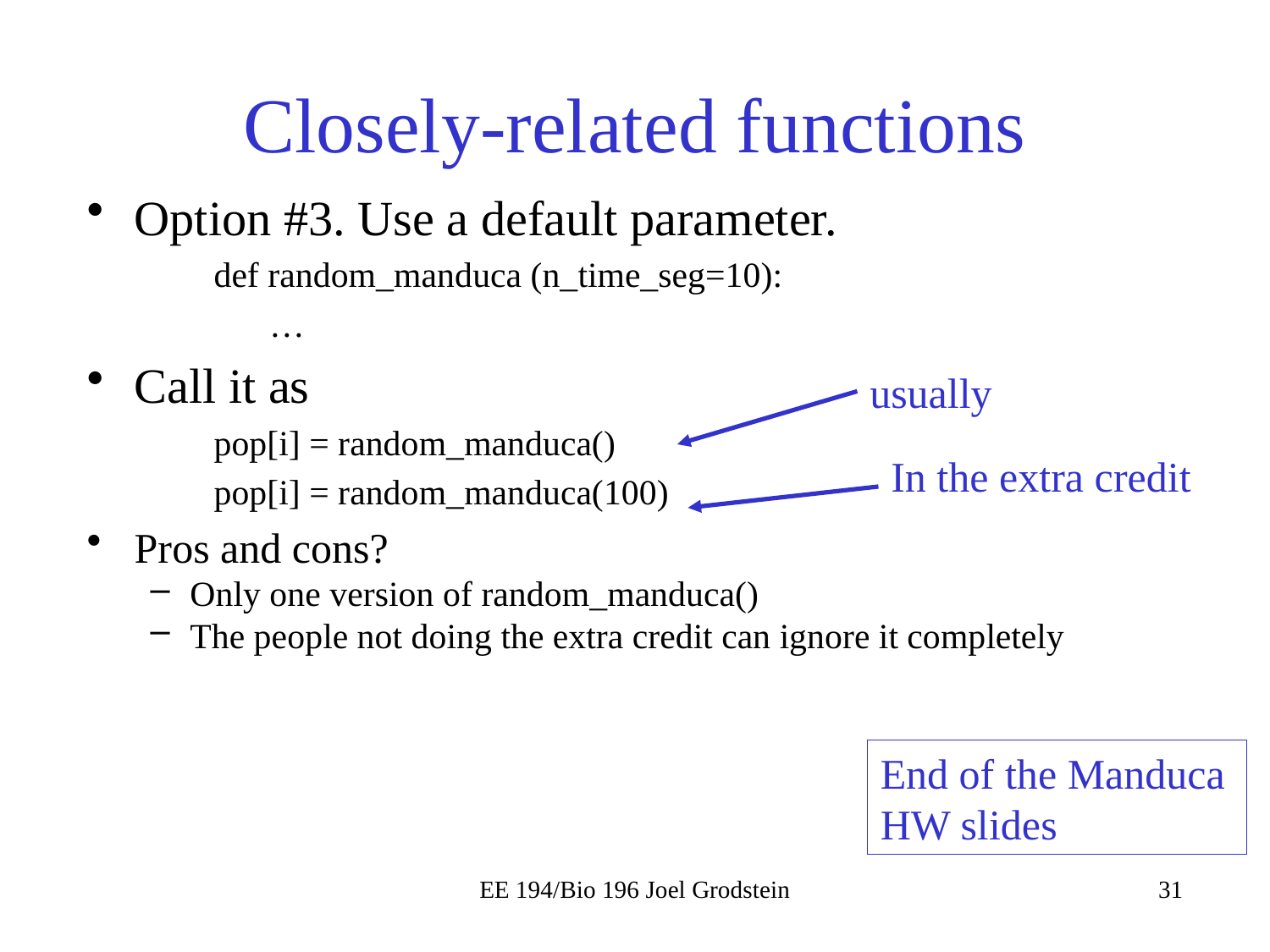

# Closely-related functions
Option #3. Use a default parameter.
def random_manduca (n_time_seg=10):
…
Call it as
pop[i] = random_manduca()
pop[i] = random_manduca(100)
Pros and cons?
Only one version of random_manduca()
The people not doing the extra credit can ignore it completely
usually
In the extra credit
End of the Manduca HW slides
EE 194/Bio 196 Joel Grodstein